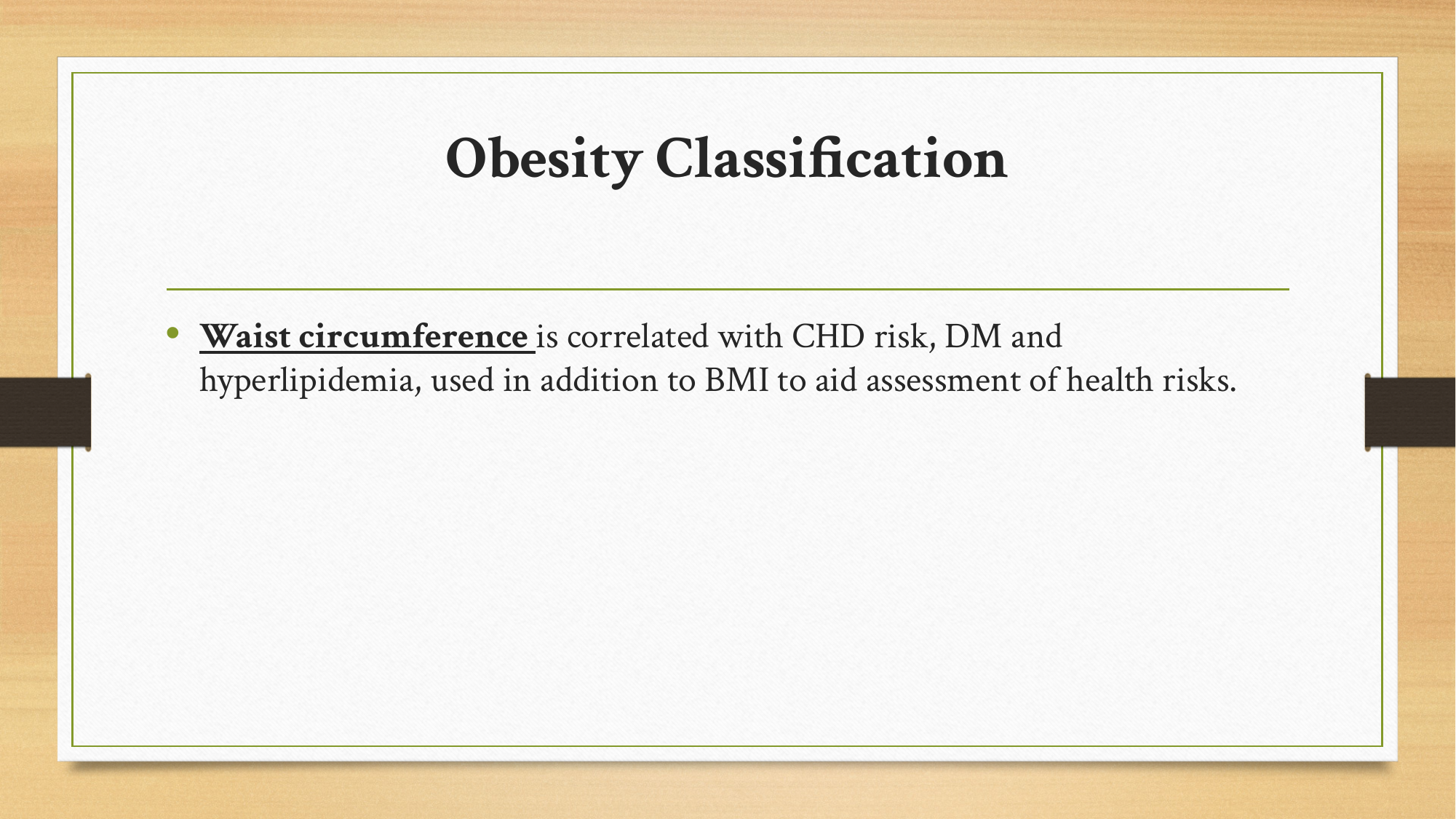

# Obesity Classification
Waist circumference is correlated with CHD risk, DM and hyperlipidemia, used in addition to BMI to aid assessment of health risks.